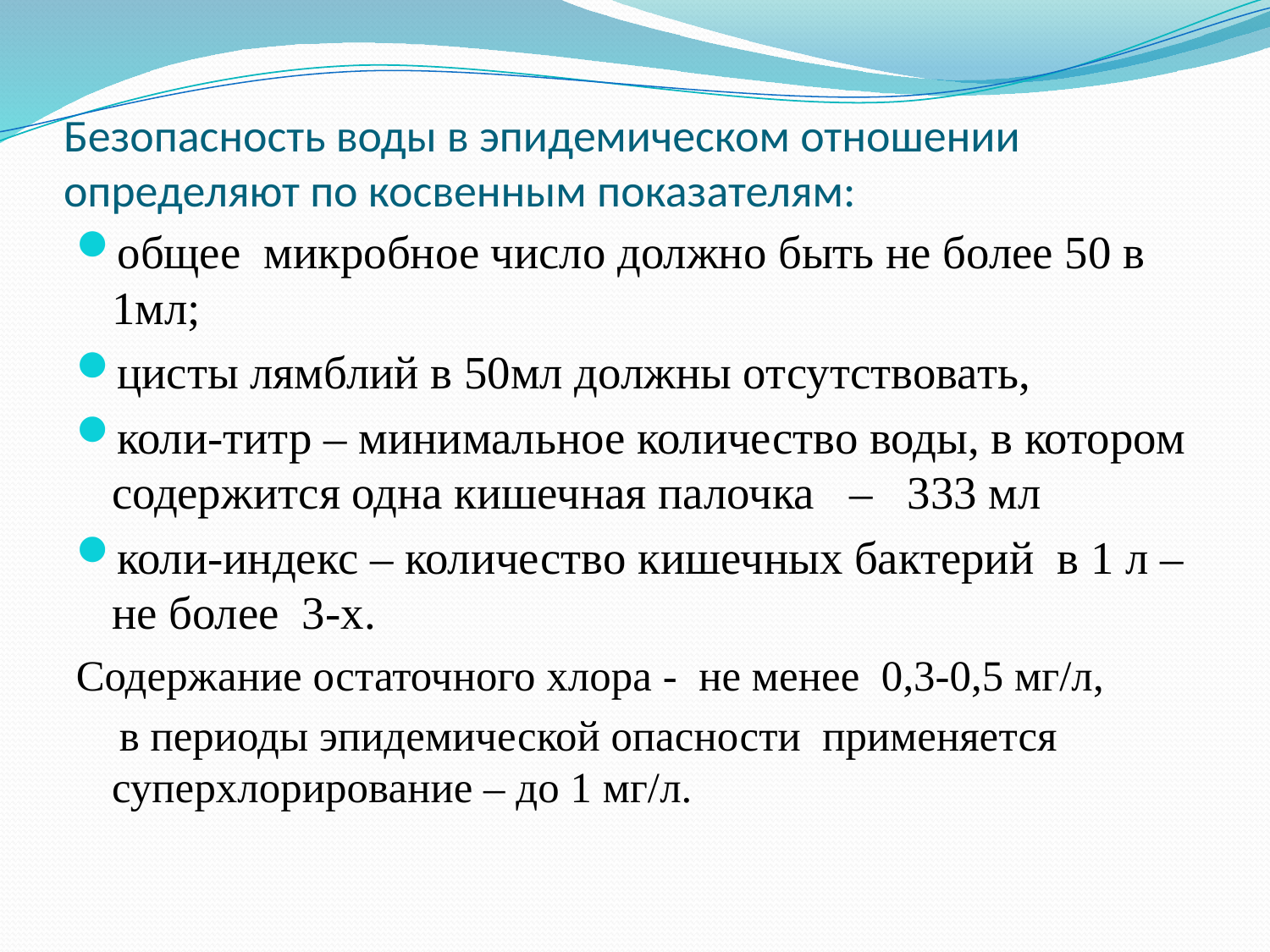

# Безопасность воды в эпидемическом отношении определяют по косвенным показателям:
общее  микробное число должно быть не более 50 в 1мл;
цисты лямблий в 50мл должны отсутствовать,
коли-титр – минимальное количество воды, в котором содержится одна кишечная палочка   –   333 мл
коли-индекс – количество кишечных бактерий  в 1 л – не более  3-х.
Содержание остаточного хлора -  не менее  0,3-0,5 мг/л,
    в периоды эпидемической опасности  применяется суперхлорирование – до 1 мг/л.